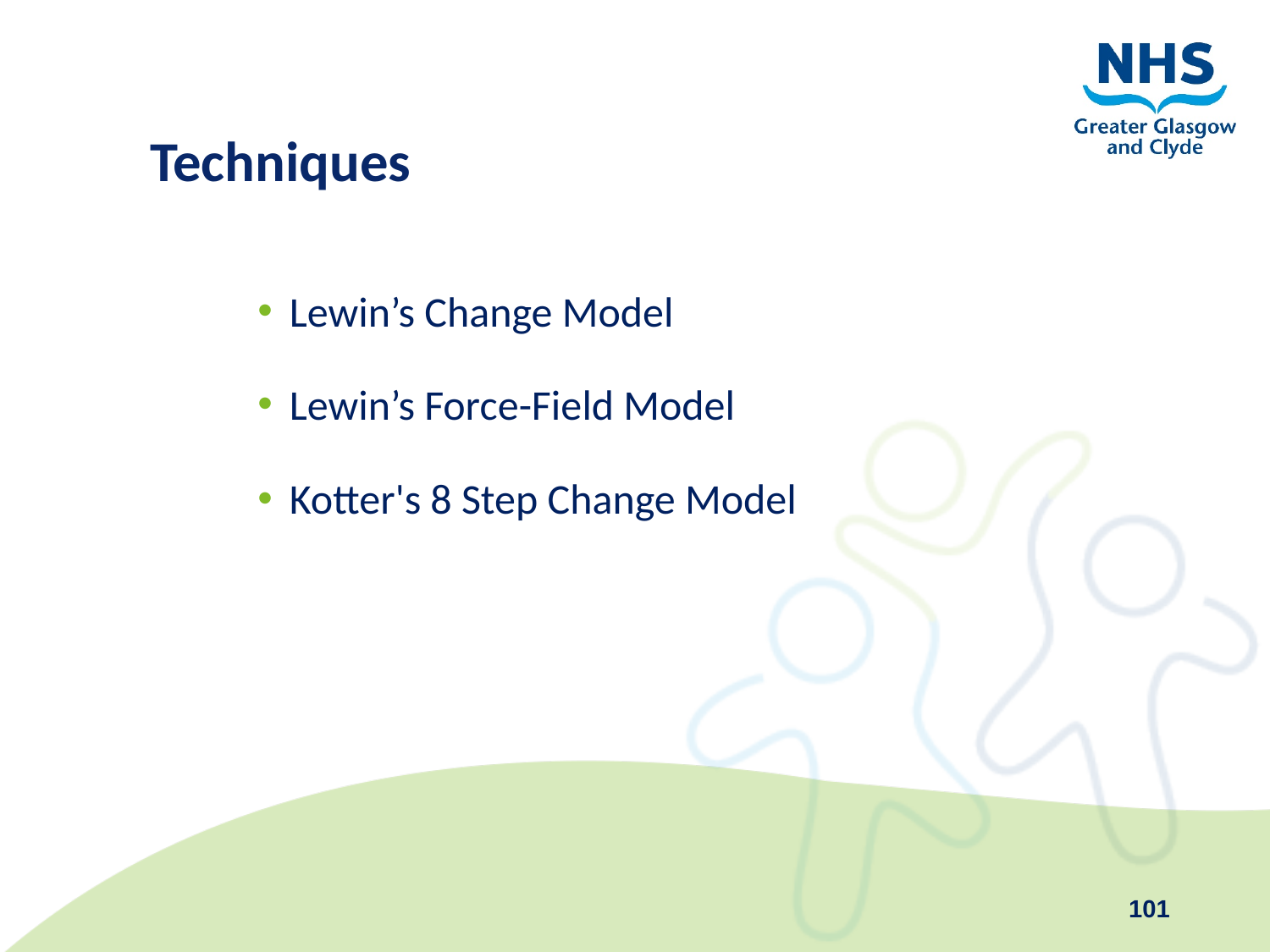

# Techniques
Lewin’s Change Model
Lewin’s Force-Field Model
Kotter's 8 Step Change Model

101